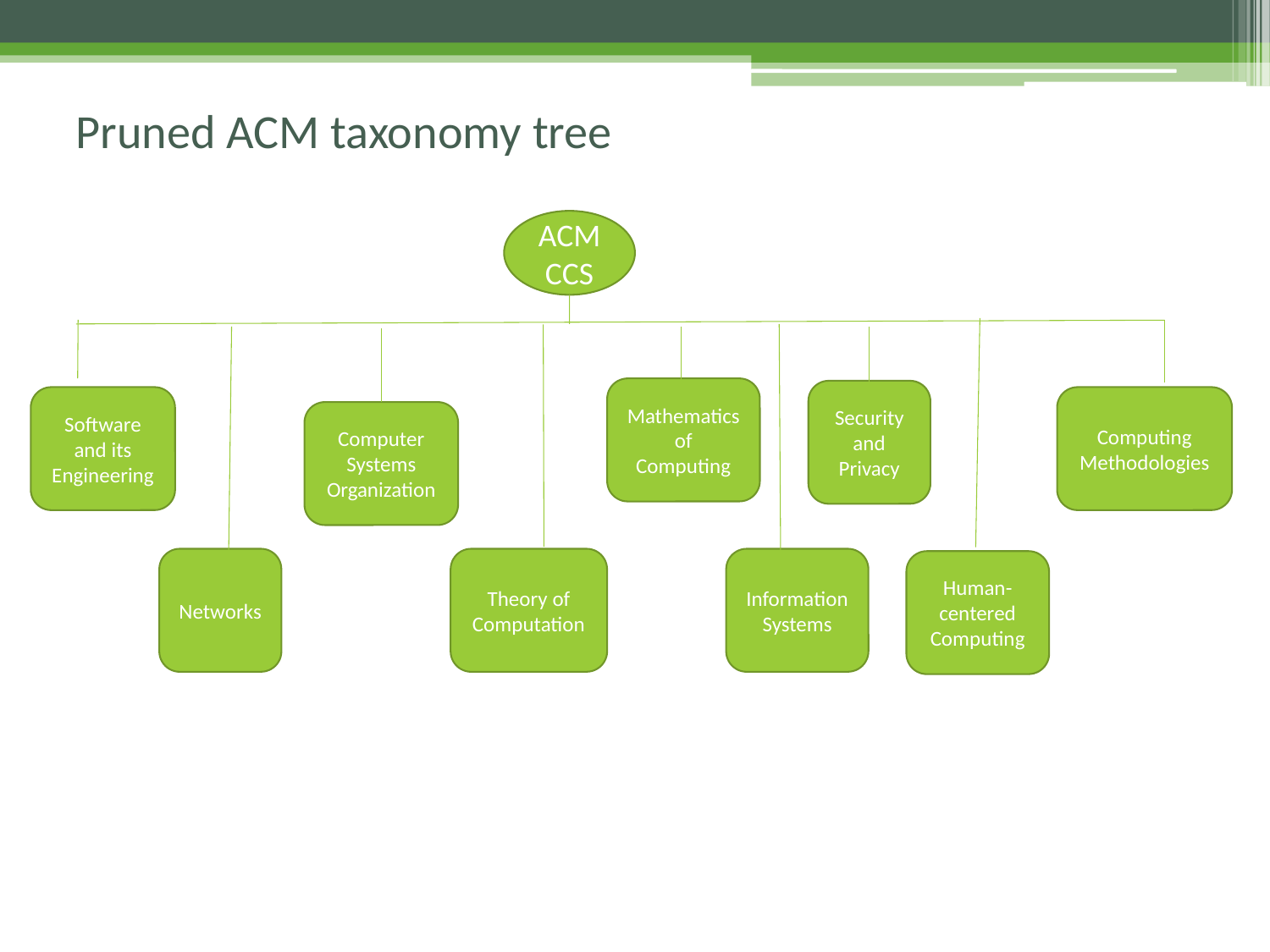

# Pruned ACM taxonomy tree
ACM CCS
Mathematics of Computing
Security and Privacy
Software and its
Engineering
Computing Methodologies
Computer
Systems
Organization
Networks
Theory of Computation
Information Systems
Human-centered Computing